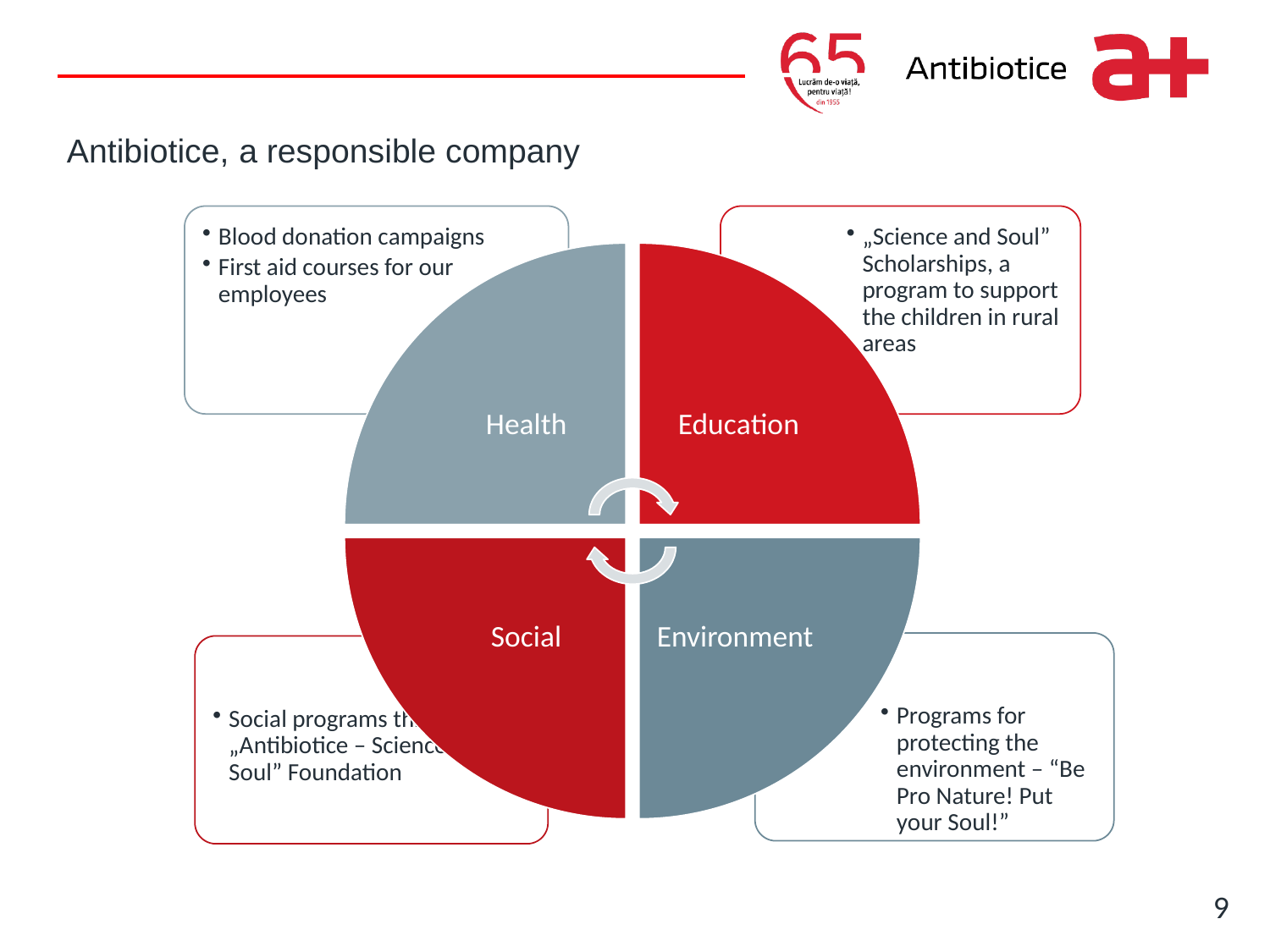

Write it here
# Antibiotice, a responsible company
Programs for protecting the environment – “Be Pro Nature! Put your Soul!”
Social programs through the „Antibiotice – Science and Soul” Foundation
„Science and Soul” Scholarships, a program to support the children in rural areas
Blood donation campaigns
First aid courses for our employees
Health
Education
Environment
Social
9